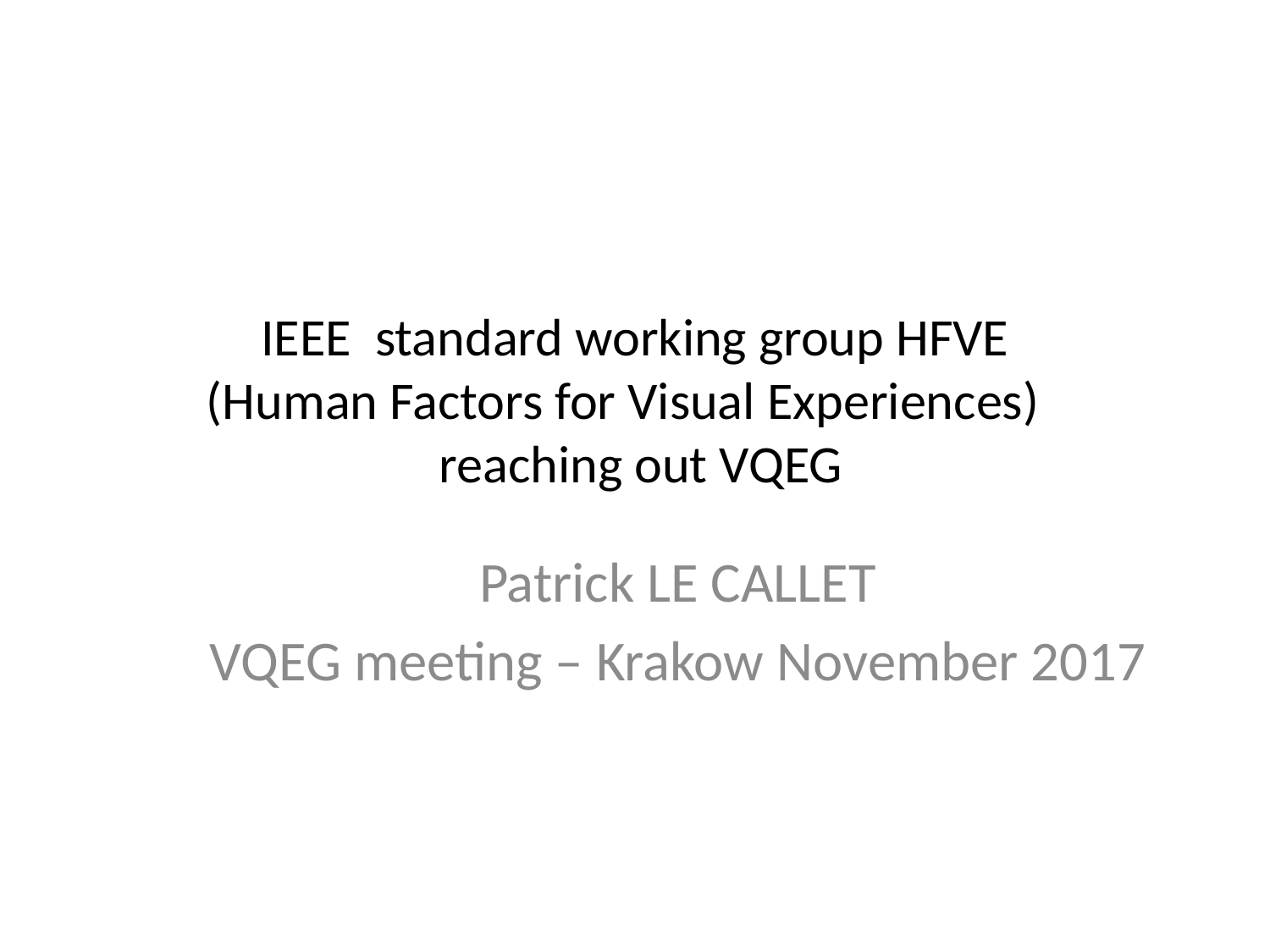

# IEEE  standard working group HFVE (Human Factors for Visual Experiences) reaching out VQEG
Patrick LE CALLET
VQEG meeting – Krakow November 2017